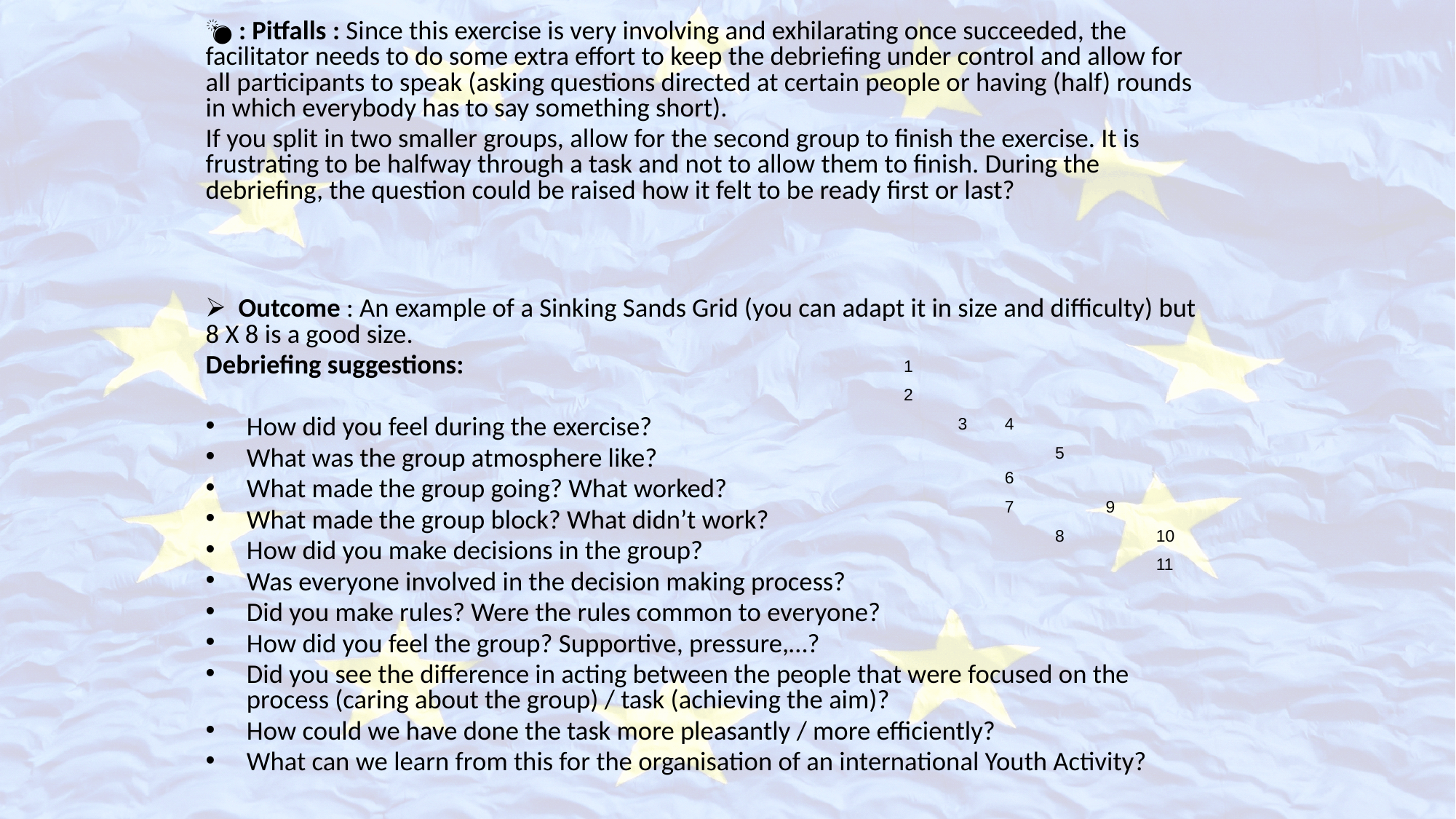

💣 : Pitfalls : Since this exercise is very involving and exhilarating once succeeded, the facilitator needs to do some extra effort to keep the debriefing under control and allow for all participants to speak (asking questions directed at certain people or having (half) rounds in which everybody has to say something short).
If you split in two smaller groups, allow for the second group to finish the exercise. It is frustrating to be halfway through a task and not to allow them to finish. During the debriefing, the question could be raised how it felt to be ready first or last?

⮚  Outcome : An example of a Sinking Sands Grid (you can adapt it in size and difficulty) but 8 X 8 is a good size.
Debriefing suggestions:

How did you feel during the exercise?
What was the group atmosphere like?
What made the group going? What worked?
What made the group block? What didn’t work?
How did you make decisions in the group?
Was everyone involved in the decision making process?
Did you make rules? Were the rules common to everyone?
How did you feel the group? Supportive, pressure,…?
Did you see the difference in acting between the people that were focused on the process (caring about the group) / task (achieving the aim)?
How could we have done the task more pleasantly / more efficiently?
What can we learn from this for the organisation of an international Youth Activity?

|  | 1 |  |  |  |  |  |  |
| --- | --- | --- | --- | --- | --- | --- | --- |
|  | 2 |  |  |  |  |  |  |
|  |  | 3 | 4 |  |  |  |  |
|  |  |  |  | 5 |  |  |  |
|  |  |  | 6 |  |  |  |  |
|  |  |  | 7 |  | 9 |  |  |
|  |  |  |  | 8 |  | 10 |  |
|  |  |  |  |  |  | 11 |  |